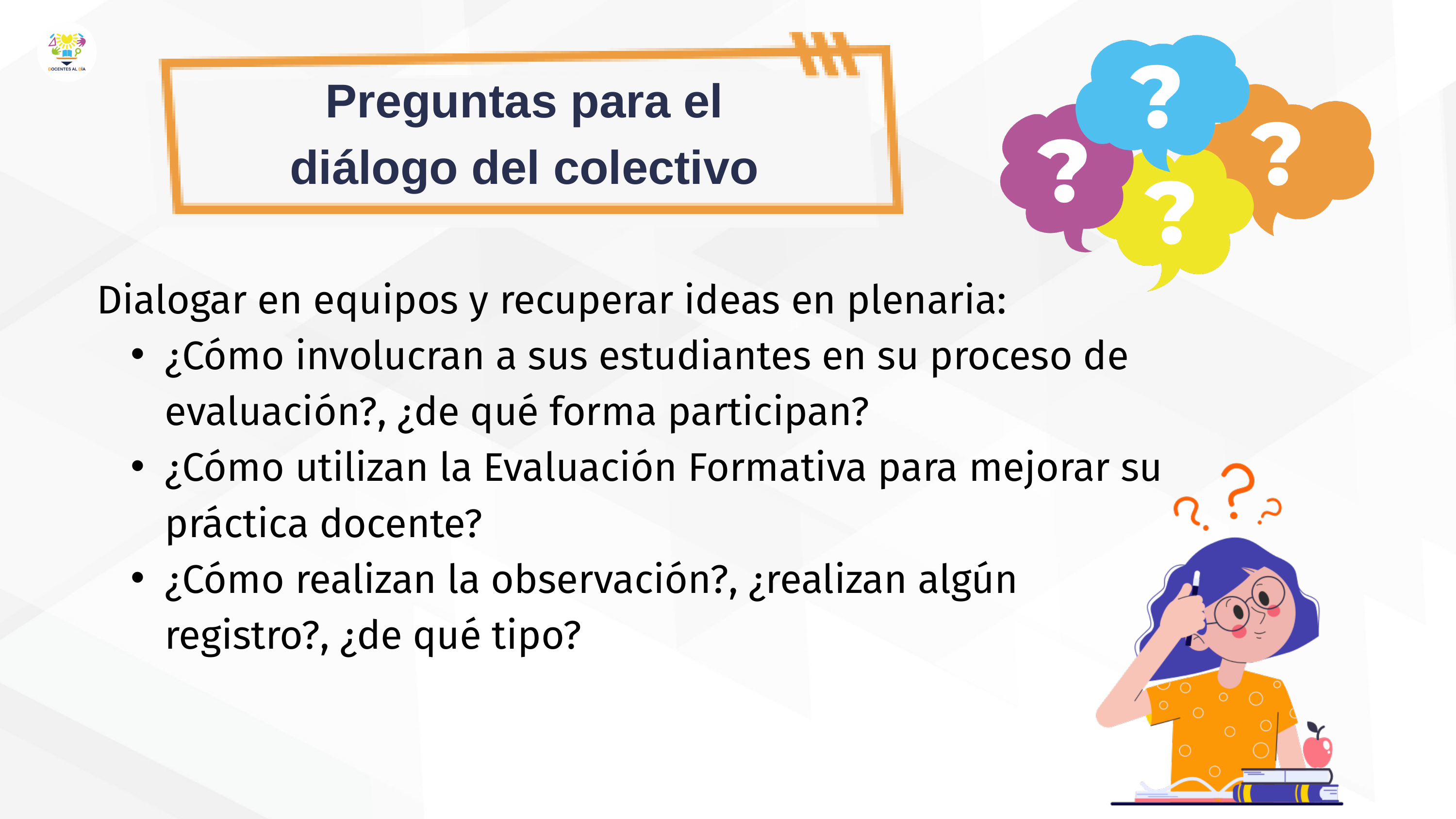

Preguntas para el diálogo del colectivo
Dialogar en equipos y recuperar ideas en plenaria:
¿Cómo involucran a sus estudiantes en su proceso de evaluación?, ¿de qué forma participan?
¿Cómo utilizan la Evaluación Formativa para mejorar su práctica docente?
¿Cómo realizan la observación?, ¿realizan algún registro?, ¿de qué tipo?